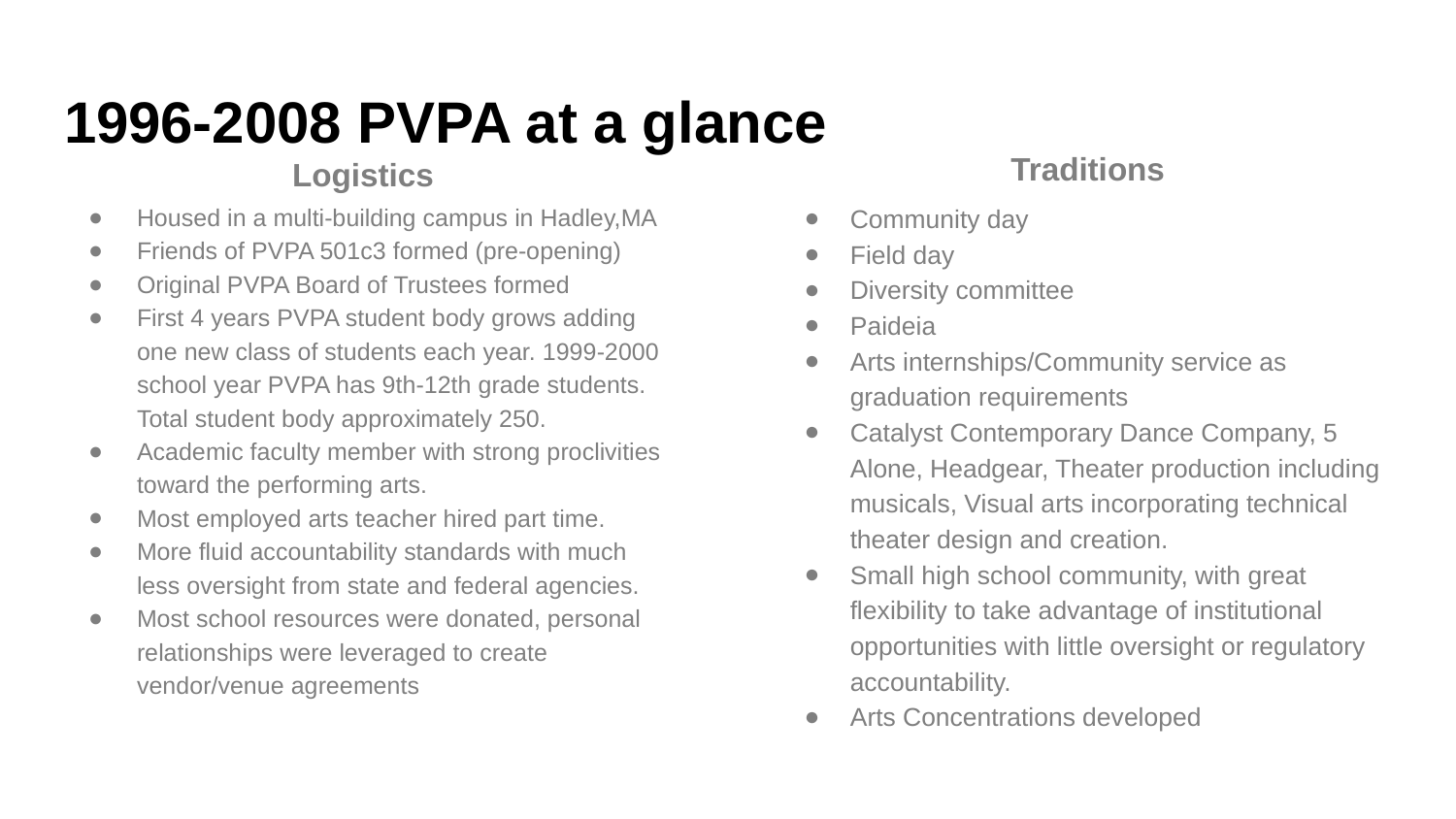

# 1996-2008 PVPA at a glance
Traditions
Logistics
Housed in a multi-building campus in Hadley,MA
Friends of PVPA 501c3 formed (pre-opening)
Original PVPA Board of Trustees formed
First 4 years PVPA student body grows adding one new class of students each year. 1999-2000 school year PVPA has 9th-12th grade students. Total student body approximately 250.
Academic faculty member with strong proclivities toward the performing arts.
Most employed arts teacher hired part time.
More fluid accountability standards with much less oversight from state and federal agencies.
Most school resources were donated, personal relationships were leveraged to create vendor/venue agreements
Community day
Field day
Diversity committee
Paideia
Arts internships/Community service as graduation requirements
Catalyst Contemporary Dance Company, 5 Alone, Headgear, Theater production including musicals, Visual arts incorporating technical theater design and creation.
Small high school community, with great flexibility to take advantage of institutional opportunities with little oversight or regulatory accountability.
Arts Concentrations developed